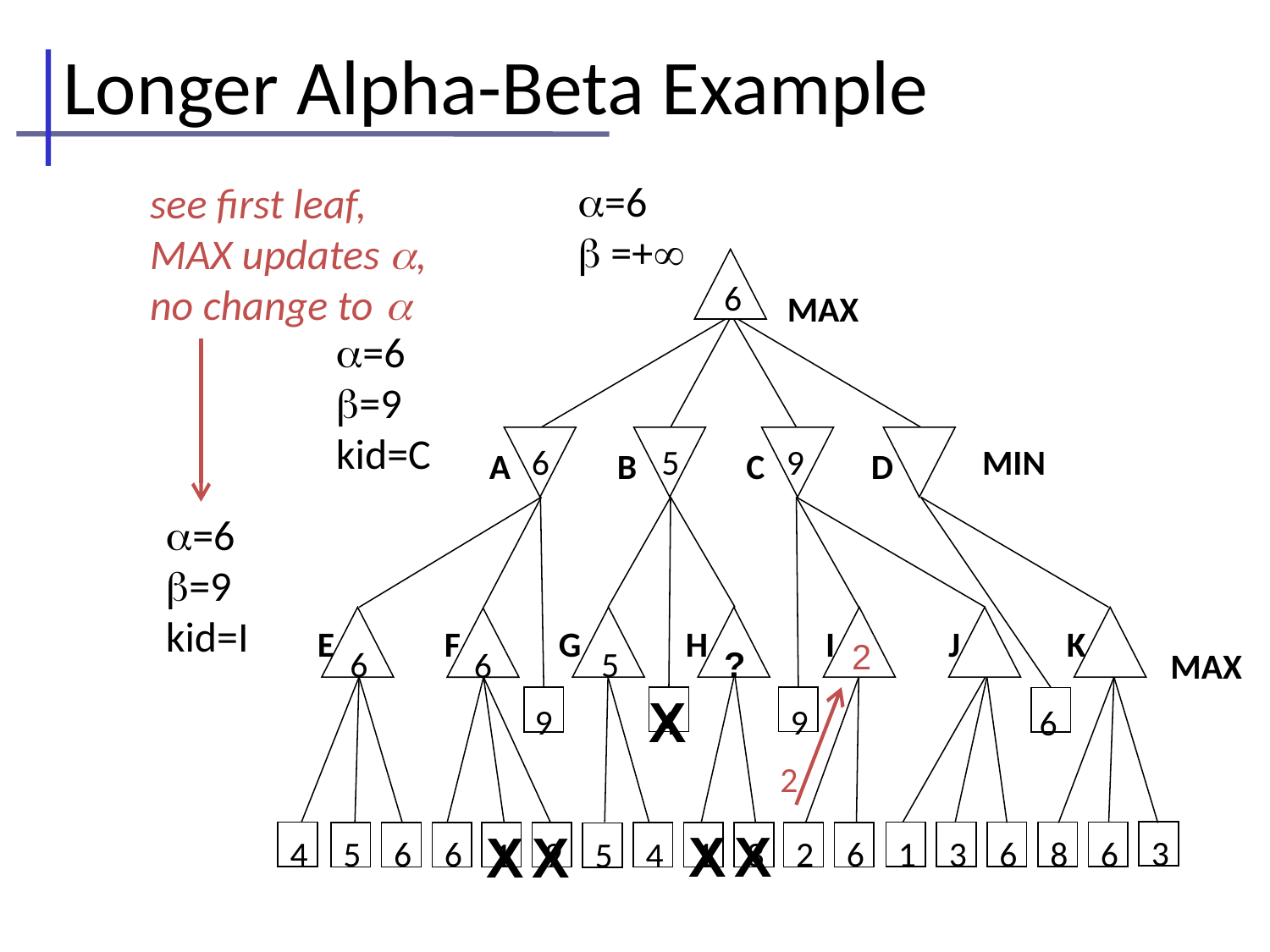

# Longer Alpha-Beta Example
α=6
β =+∞
see first leaf,
MAX updates α,
no change to α

6

6

5

9

A
B
C
D

6

5

5

?

2

E
F
G
H
I
J
K
9

9

4

6
3

6

6

8

1

3

1

5

6

3

6

6

9

2

1

4

5

4

MAX
α=6
β=9
kid=C
MIN
α=6
β=9
kid=I
6
MAX
X
2
X
X
X
X